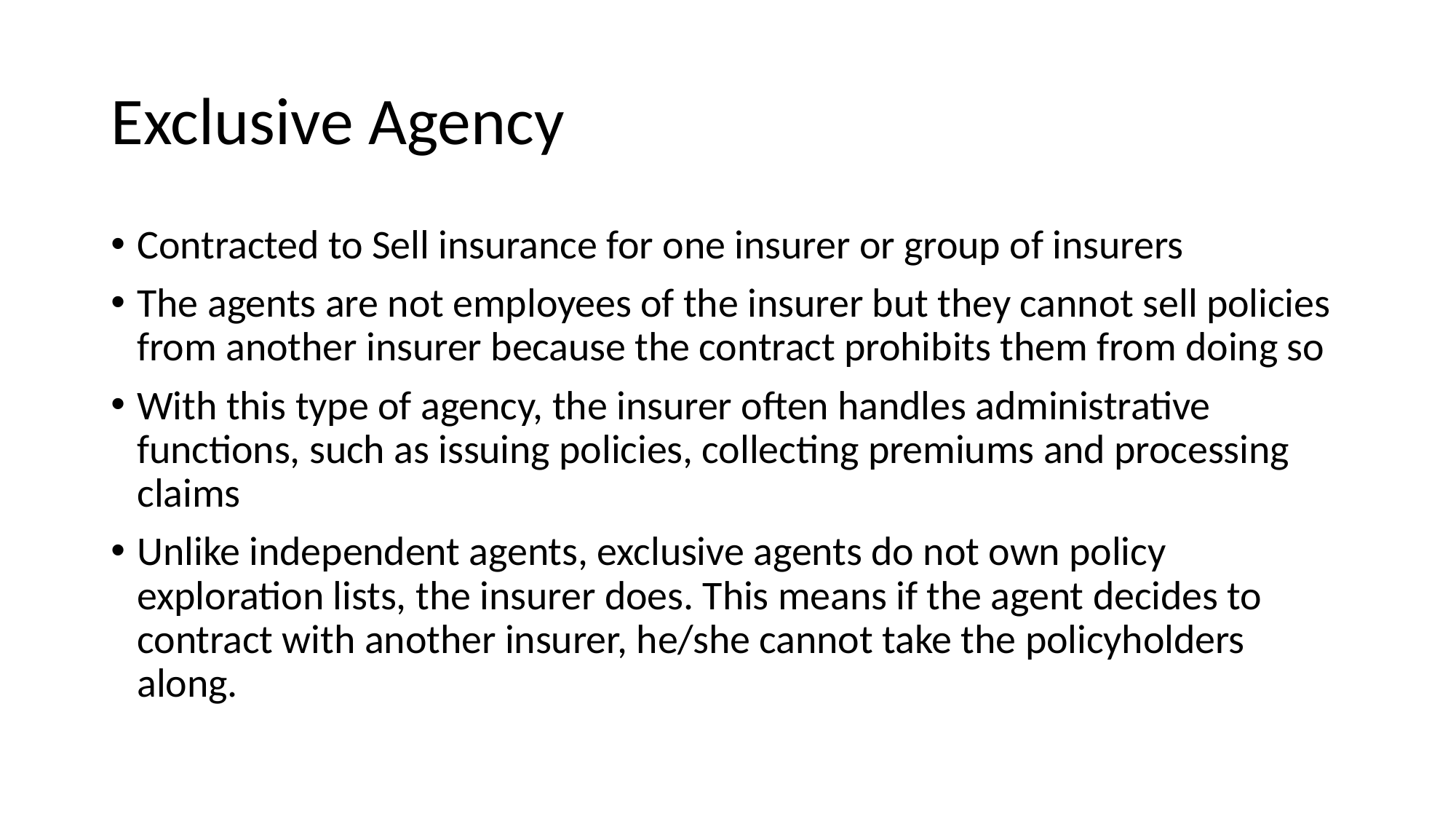

# Exclusive Agency
Contracted to Sell insurance for one insurer or group of insurers
The agents are not employees of the insurer but they cannot sell policies from another insurer because the contract prohibits them from doing so
With this type of agency, the insurer often handles administrative functions, such as issuing policies, collecting premiums and processing claims
Unlike independent agents, exclusive agents do not own policy exploration lists, the insurer does. This means if the agent decides to contract with another insurer, he/she cannot take the policyholders along.